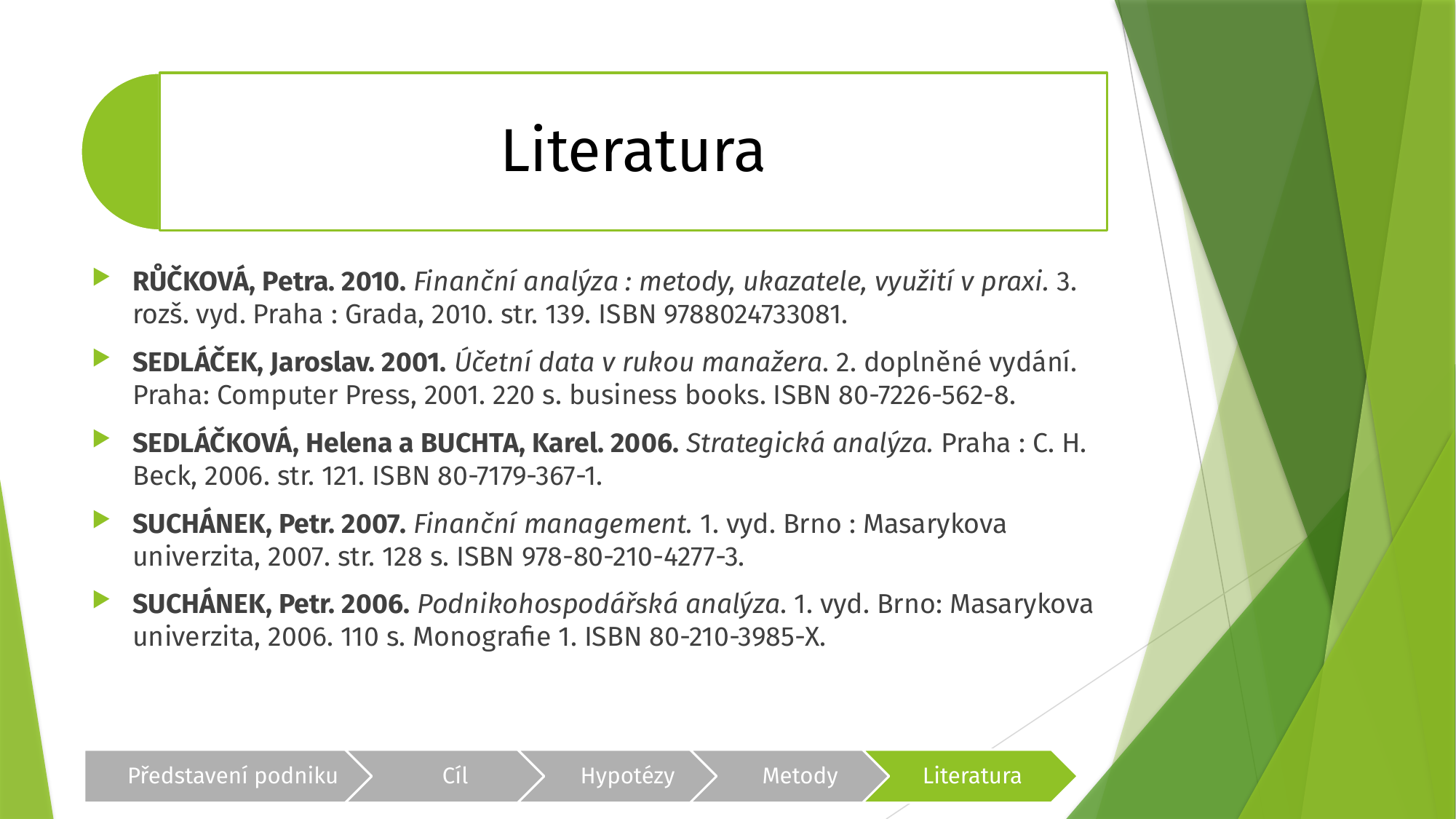

Literatura
RŮČKOVÁ, Petra. 2010. Finanční analýza : metody, ukazatele, využití v praxi. 3. rozš. vyd. Praha : Grada, 2010. str. 139. ISBN 9788024733081.
SEDLÁČEK, Jaroslav. 2001. Účetní data v rukou manažera. 2. doplněné vydání. Praha: Computer Press, 2001. 220 s. business books. ISBN 80-7226-562-8.
SEDLÁČKOVÁ, Helena a BUCHTA, Karel. 2006. Strategická analýza. Praha : C. H. Beck, 2006. str. 121. ISBN 80-7179-367-1.
SUCHÁNEK, Petr. 2007. Finanční management. 1. vyd. Brno : Masarykova univerzita, 2007. str. 128 s. ISBN 978-80-210-4277-3.
SUCHÁNEK, Petr. 2006. Podnikohospodářská analýza. 1. vyd. Brno: Masarykova univerzita, 2006. 110 s. Monografie 1. ISBN 80-210-3985-X.
Představení podniku
Cíl
Hypotézy
Metody
Literatura